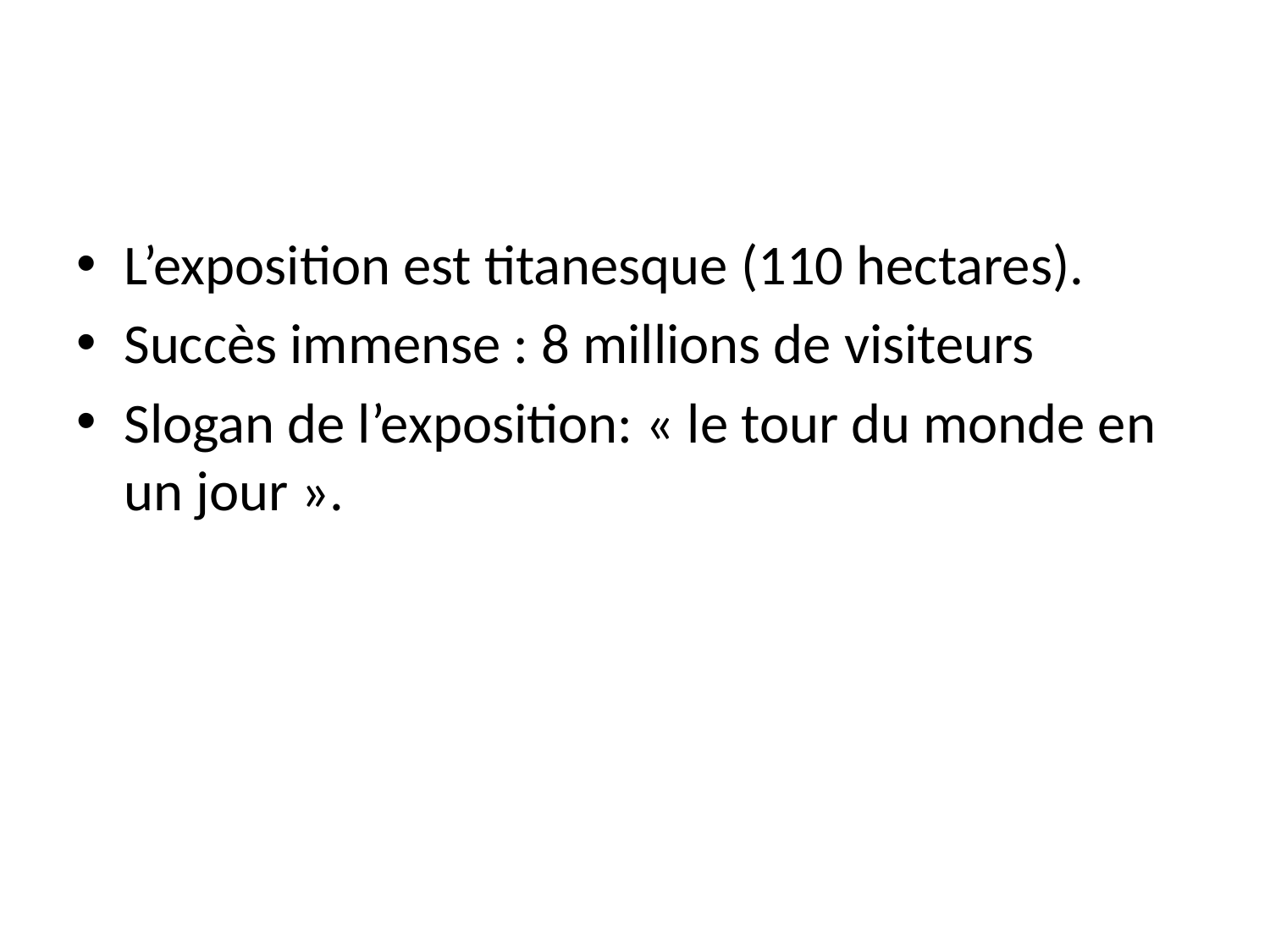

L’exposition est titanesque (110 hectares).
Succès immense : 8 millions de visiteurs
Slogan de l’exposition: « le tour du monde en un jour ».